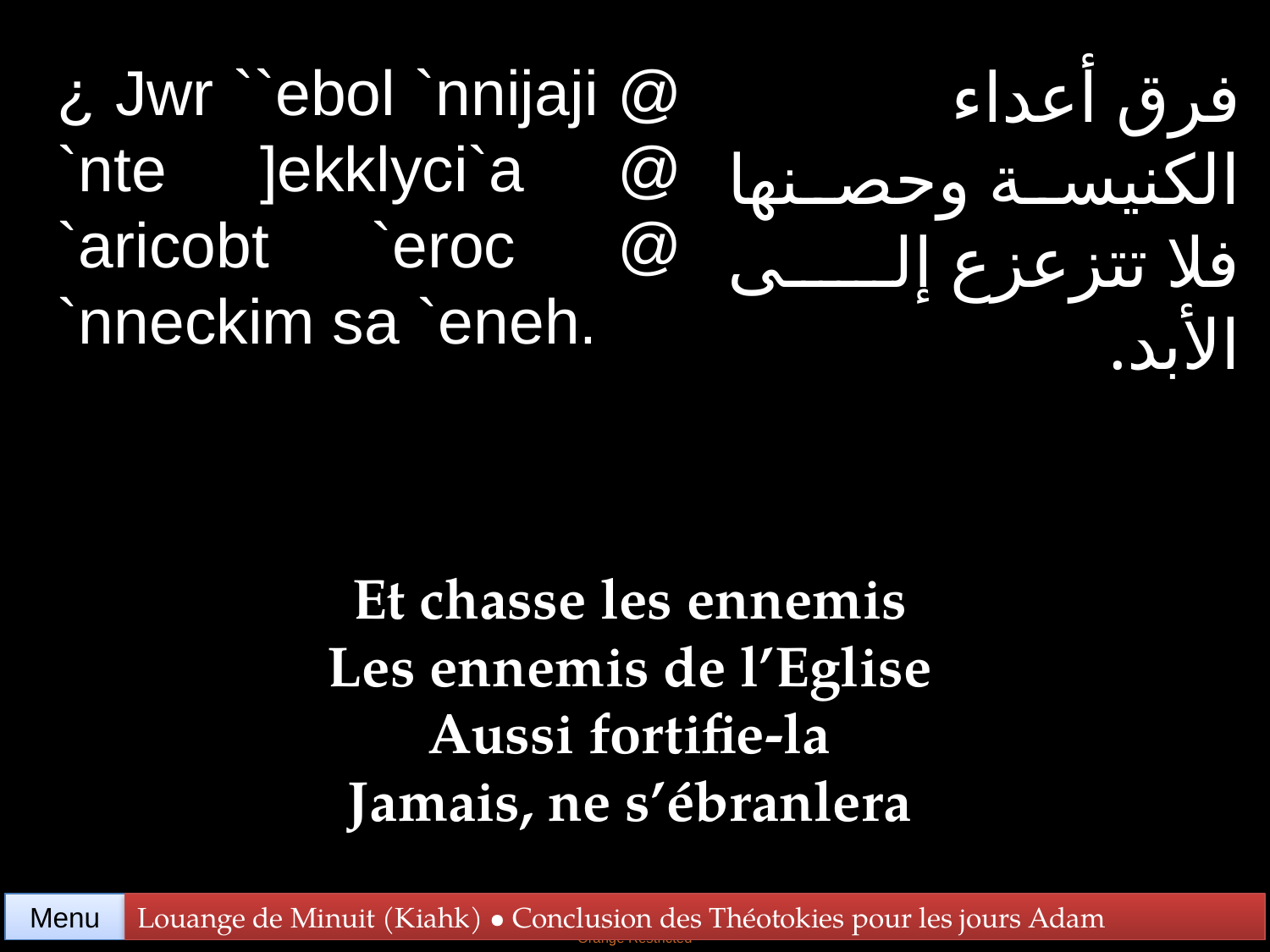

¿ Jwr ``ebol `nnijaji @ `nte ]ekklyci`a @ `aricobt `eroc @ `nneckim sa `eneh.
فرق أعداء الكنيسة وحصنها فلا تتزعزع إلى الأبد.
Et chasse les ennemis
Les ennemis de l’Eglise
Aussi fortifie-la
Jamais, ne s’ébranlera
Menu
Louange de Minuit (Kiahk) • Conclusion des Théotokies pour les jours Adam